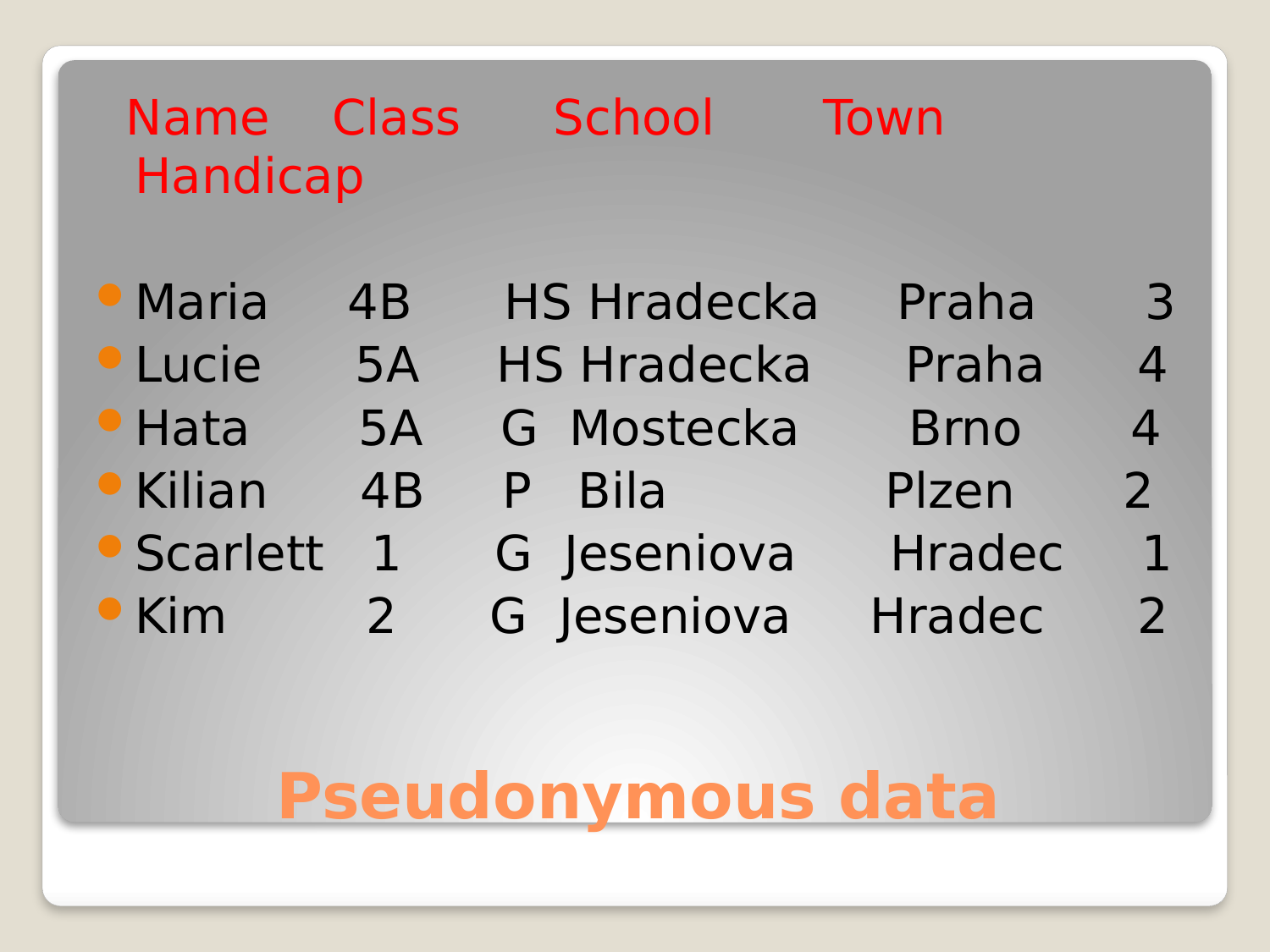

Name    Class      School       Town   Handicap

Maria     4B      HS Hradecka     Praha       3
Lucie      5A     HS Hradecka      Praha      4
Hata       5A     G  Mostecka       Brno       4
Kilian      4B     P   Bila              Plzen       2
Scarlett   1      G  Jeseniova      Hradec     1
Kim         2      G  Jeseniova     Hradec      2

# Pseudonymous data